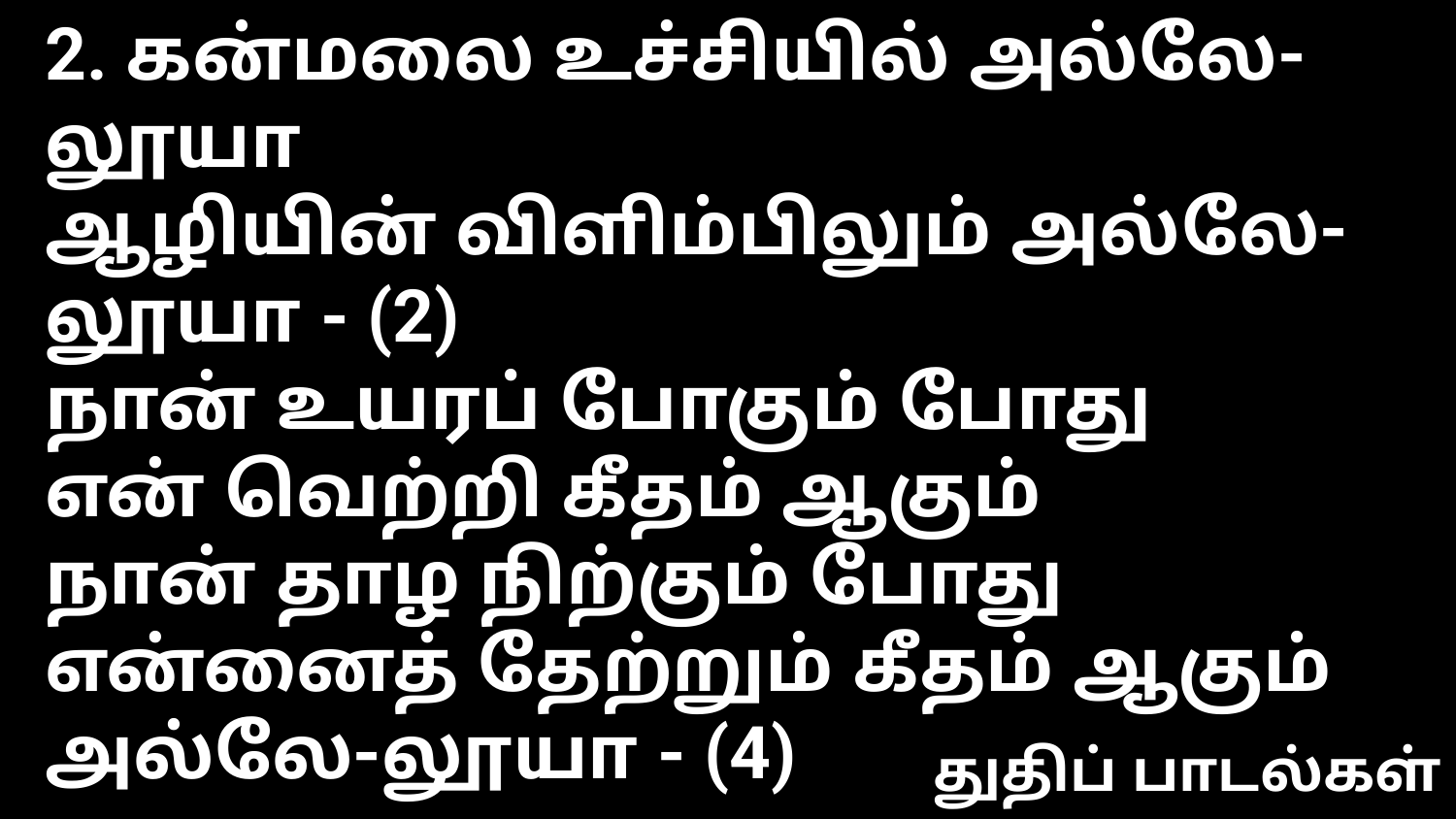

2. கன்மலை உச்சியில் அல்லே-லூயா
ஆழியின் விளிம்பிலும் அல்லே-லூயா - (2)
நான் உயரப் போகும் போது
என் வெற்றி கீதம் ஆகும்
நான் தாழ நிற்கும் போது
என்னைத் தேற்றும் கீதம் ஆகும்
அல்லே-லூயா - (4)

துதிப் பாடல்கள்